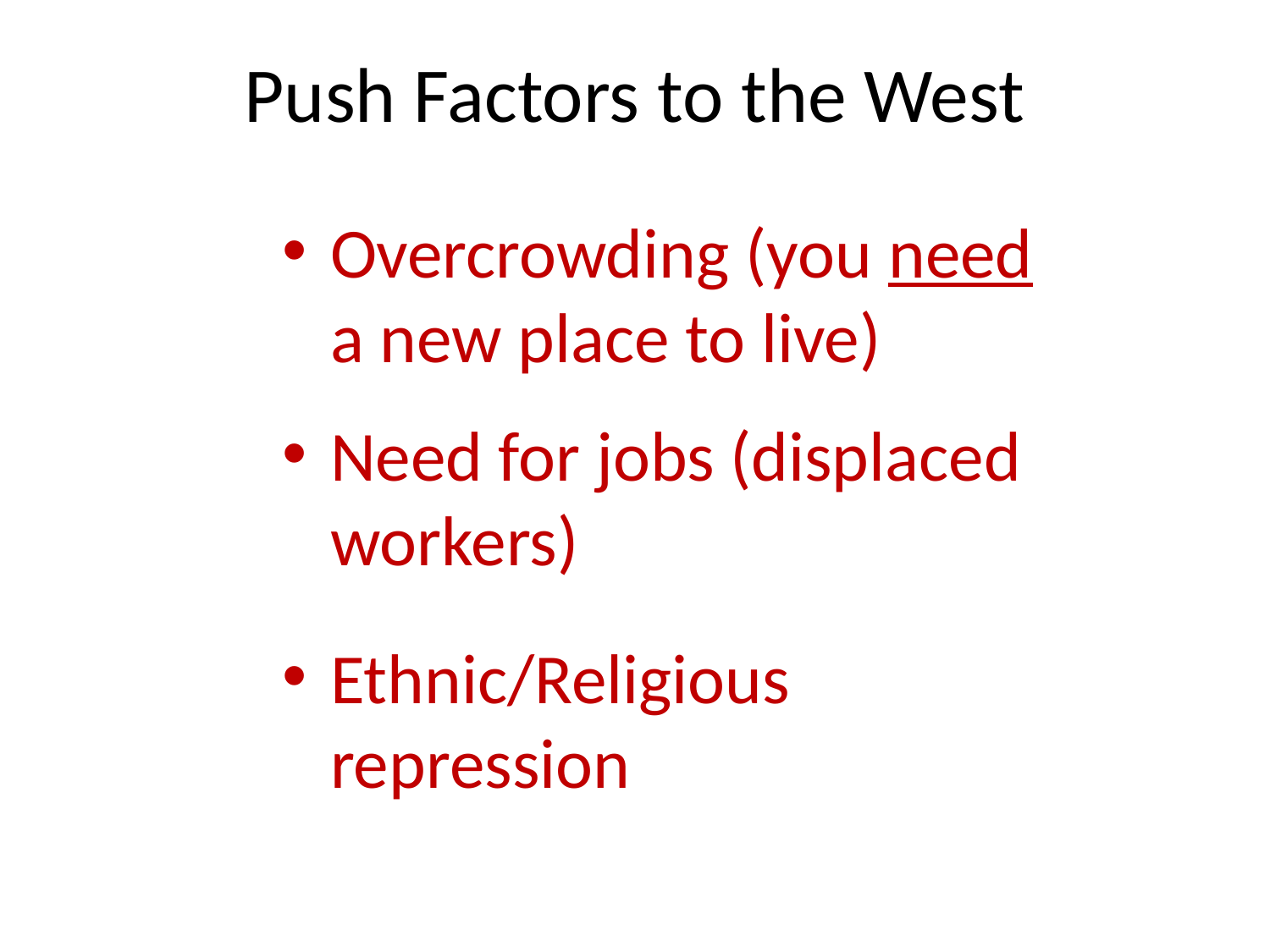

# Push Factors to the West
Overcrowding (you need a new place to live)

Need for jobs (displaced workers)

Ethnic/Religious repression